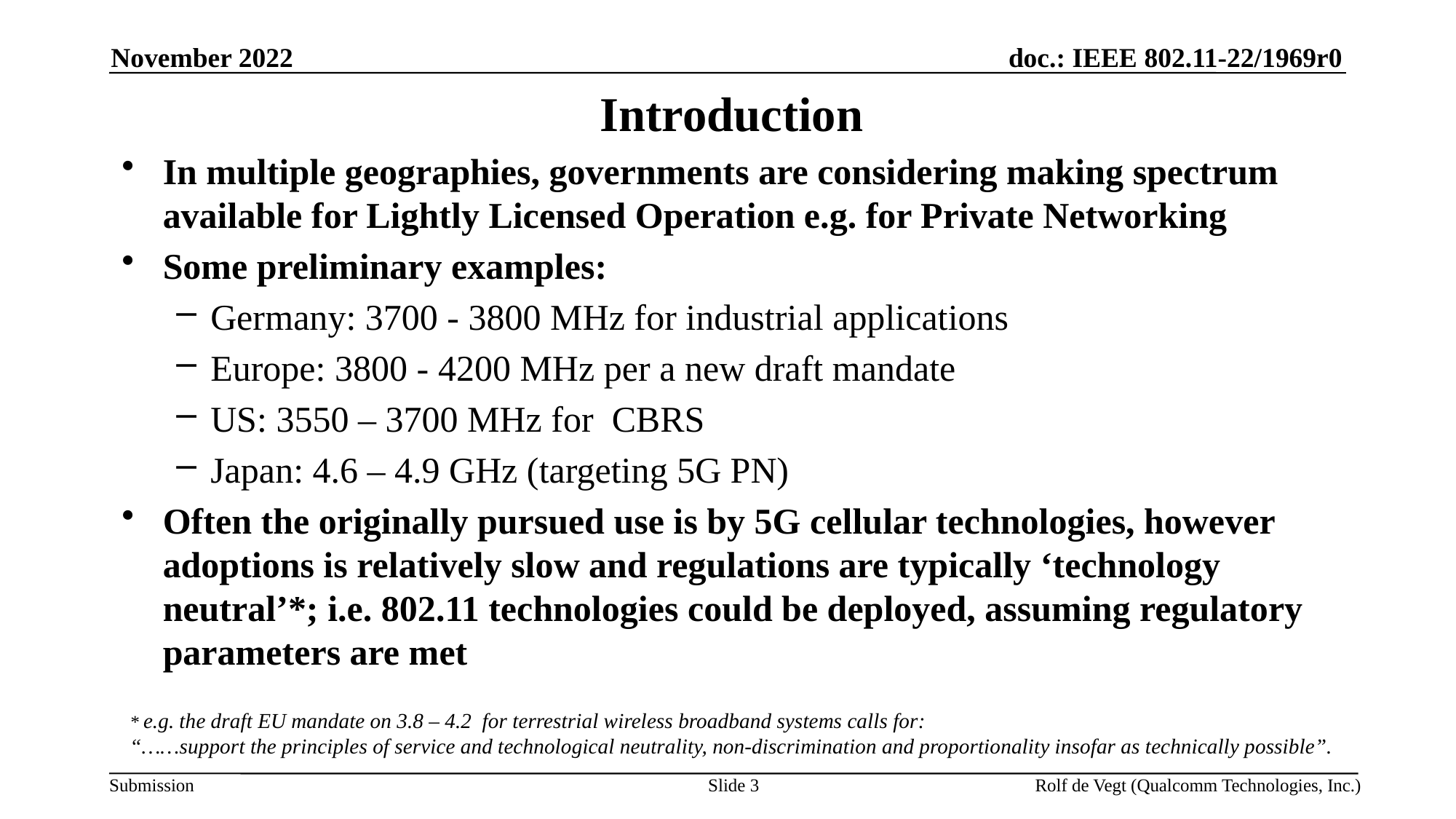

November 2022
# Introduction
In multiple geographies, governments are considering making spectrum available for Lightly Licensed Operation e.g. for Private Networking
Some preliminary examples:
Germany: 3700 - 3800 MHz for industrial applications
Europe: 3800 - 4200 MHz per a new draft mandate
US: 3550 – 3700 MHz for  CBRS
Japan: 4.6 – 4.9 GHz (targeting 5G PN)
Often the originally pursued use is by 5G cellular technologies, however adoptions is relatively slow and regulations are typically ‘technology neutral’*; i.e. 802.11 technologies could be deployed, assuming regulatory parameters are met
* e.g. the draft EU mandate on 3.8 – 4.2  for terrestrial wireless broadband systems calls for:
“……support the principles of service and technological neutrality, non-discrimination and proportionality insofar as technically possible”.

Slide 3
Rolf de Vegt (Qualcomm Technologies, Inc.)